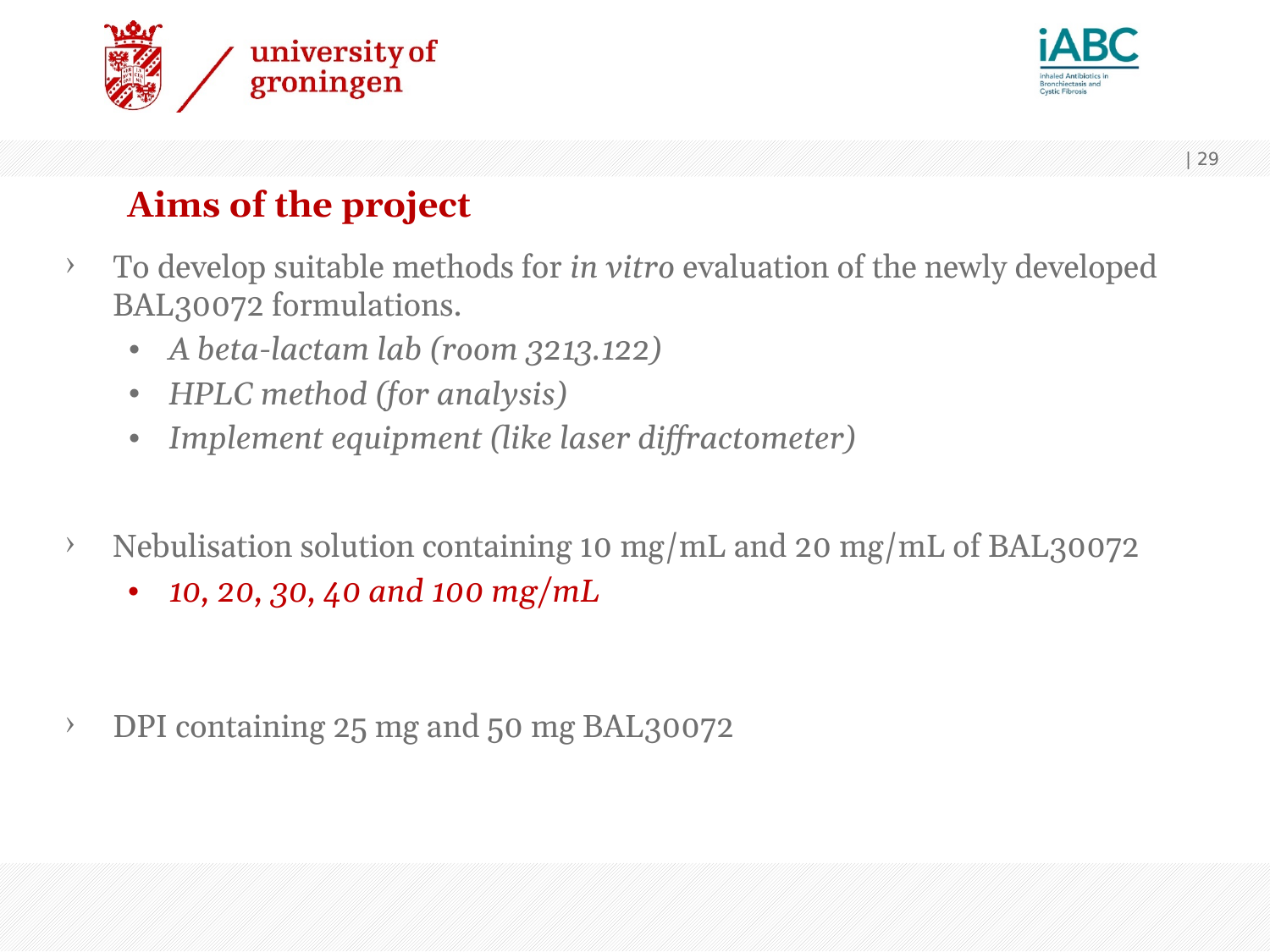

| 29
# Aims of the project
To develop suitable methods for in vitro evaluation of the newly developed BAL30072 formulations.
A beta-lactam lab (room 3213.122)
HPLC method (for analysis)
Implement equipment (like laser diffractometer)
Nebulisation solution containing 10 mg/mL and 20 mg/mL of BAL30072
10, 20, 30, 40 and 100 mg/mL
DPI containing 25 mg and 50 mg BAL30072